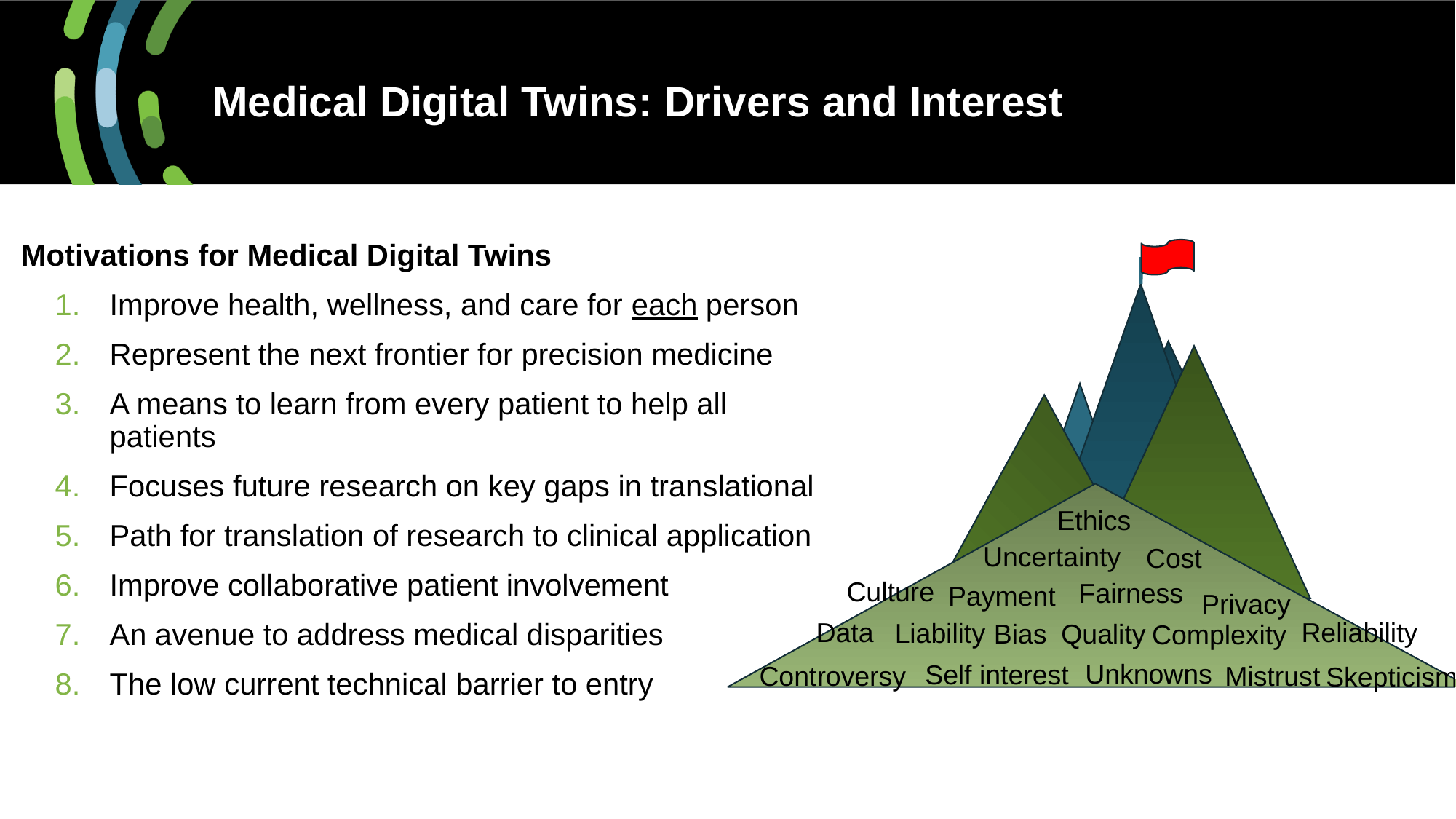

# Medical Digital Twins: Drivers and Interest
Motivations for Medical Digital Twins
Improve health, wellness, and care for each person
Represent the next frontier for precision medicine
A means to learn from every patient to help all patients
Focuses future research on key gaps in translational
Path for translation of research to clinical application
Improve collaborative patient involvement
An avenue to address medical disparities
The low current technical barrier to entry

Ethics
Uncertainty
Cost
Culture
Fairness
Payment
Privacy
Data
Reliability
Liability
Bias
Quality
Complexity
Unknowns
Self interest
Controversy
Mistrust
Skepticism